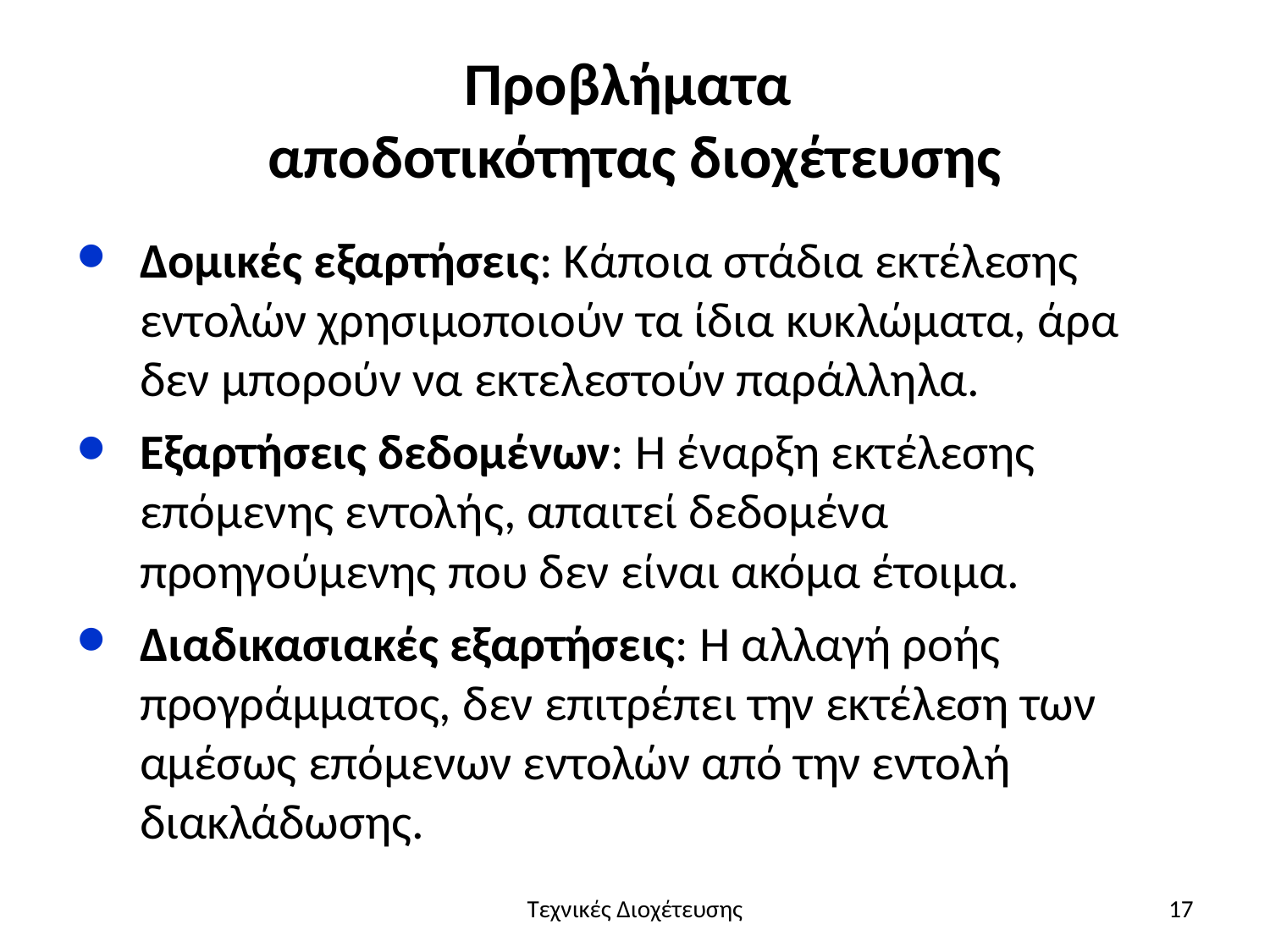

# Προβλήματα αποδοτικότητας διοχέτευσης
Δομικές εξαρτήσεις: Κάποια στάδια εκτέλεσης εντολών χρησιμοποιούν τα ίδια κυκλώματα, άρα δεν μπορούν να εκτελεστούν παράλληλα.
Εξαρτήσεις δεδομένων: Η έναρξη εκτέλεσης επόμενης εντολής, απαιτεί δεδομένα προηγούμενης που δεν είναι ακόμα έτοιμα.
Διαδικασιακές εξαρτήσεις: Η αλλαγή ροής προγράμματος, δεν επιτρέπει την εκτέλεση των αμέσως επόμενων εντολών από την εντολή διακλάδωσης.
Τεχνικές Διοχέτευσης
17